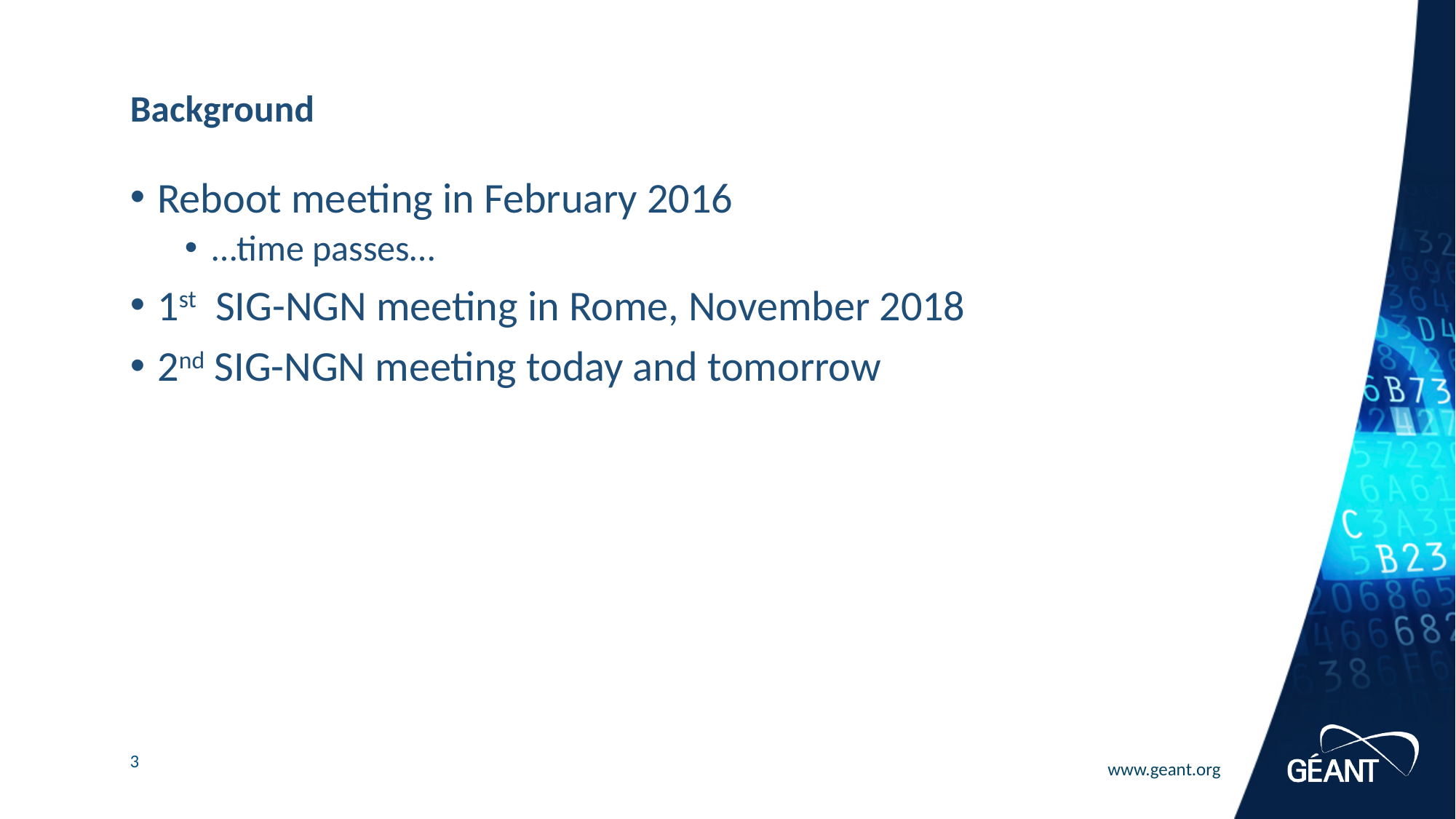

# Background
Reboot meeting in February 2016
…time passes…
1st  SIG-NGN meeting in Rome, November 2018
2nd SIG-NGN meeting today and tomorrow